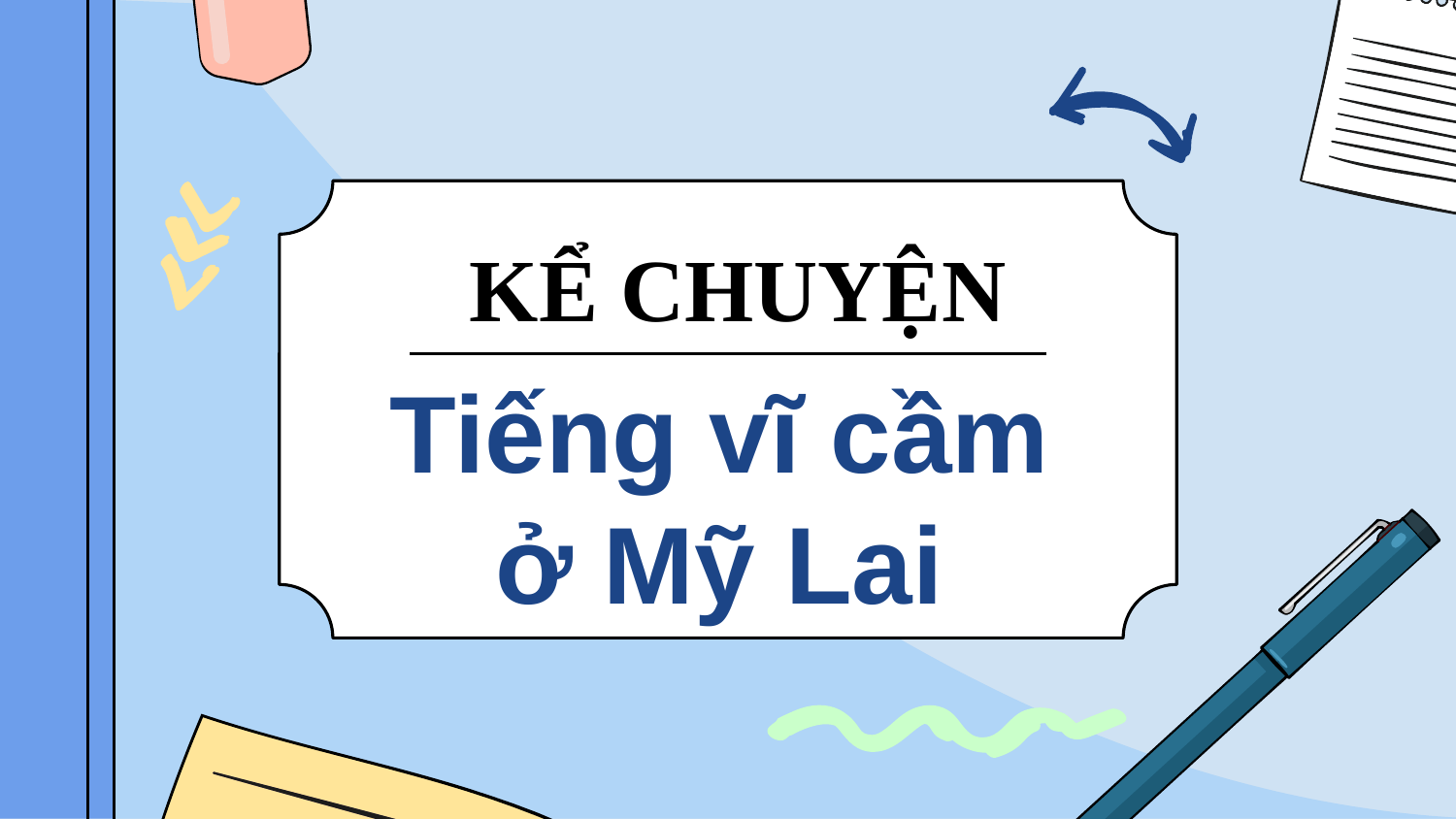

KỂ CHUYỆN
# Tiếng vĩ cầm ở Mỹ Lai